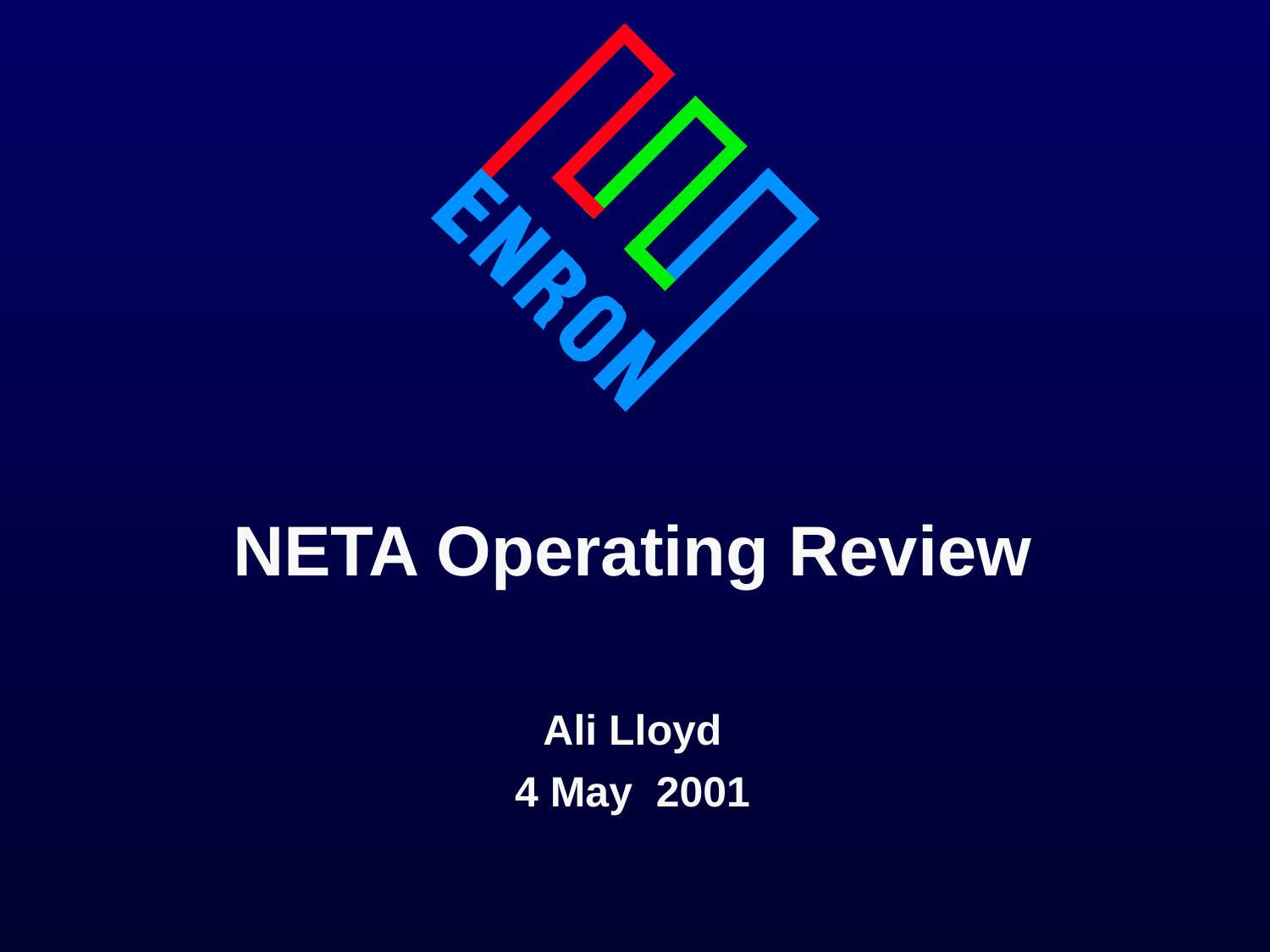

# NETA Operating Review
Ali Lloyd
4 May  2001